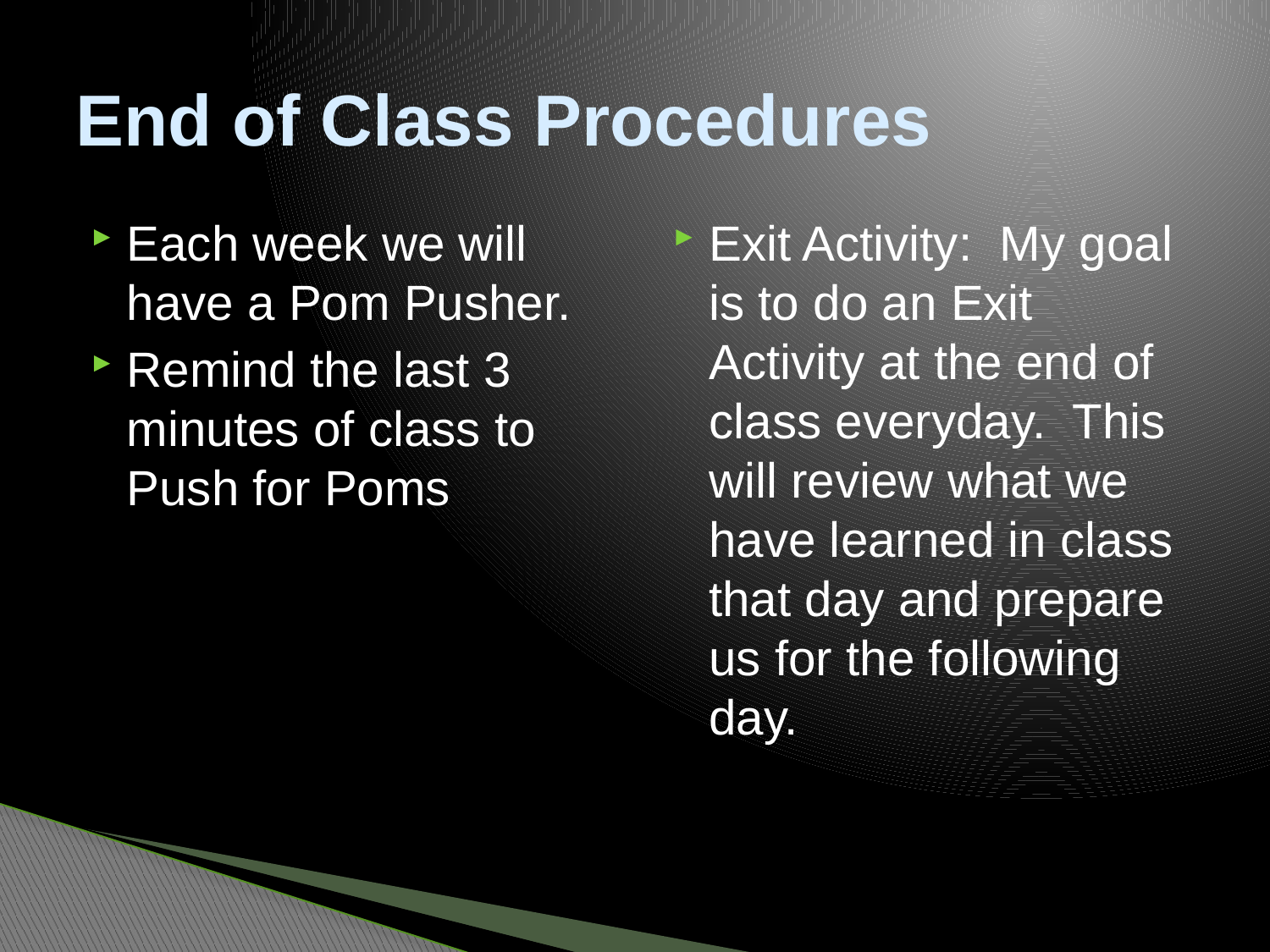

# End of Class Procedures
Each week we will have a Pom Pusher.
Remind the last 3 minutes of class to Push for Poms

Exit Activity:  My goal is to do an Exit Activity at the end of class everyday.  This will review what we have learned in class that day and prepare us for the following day.